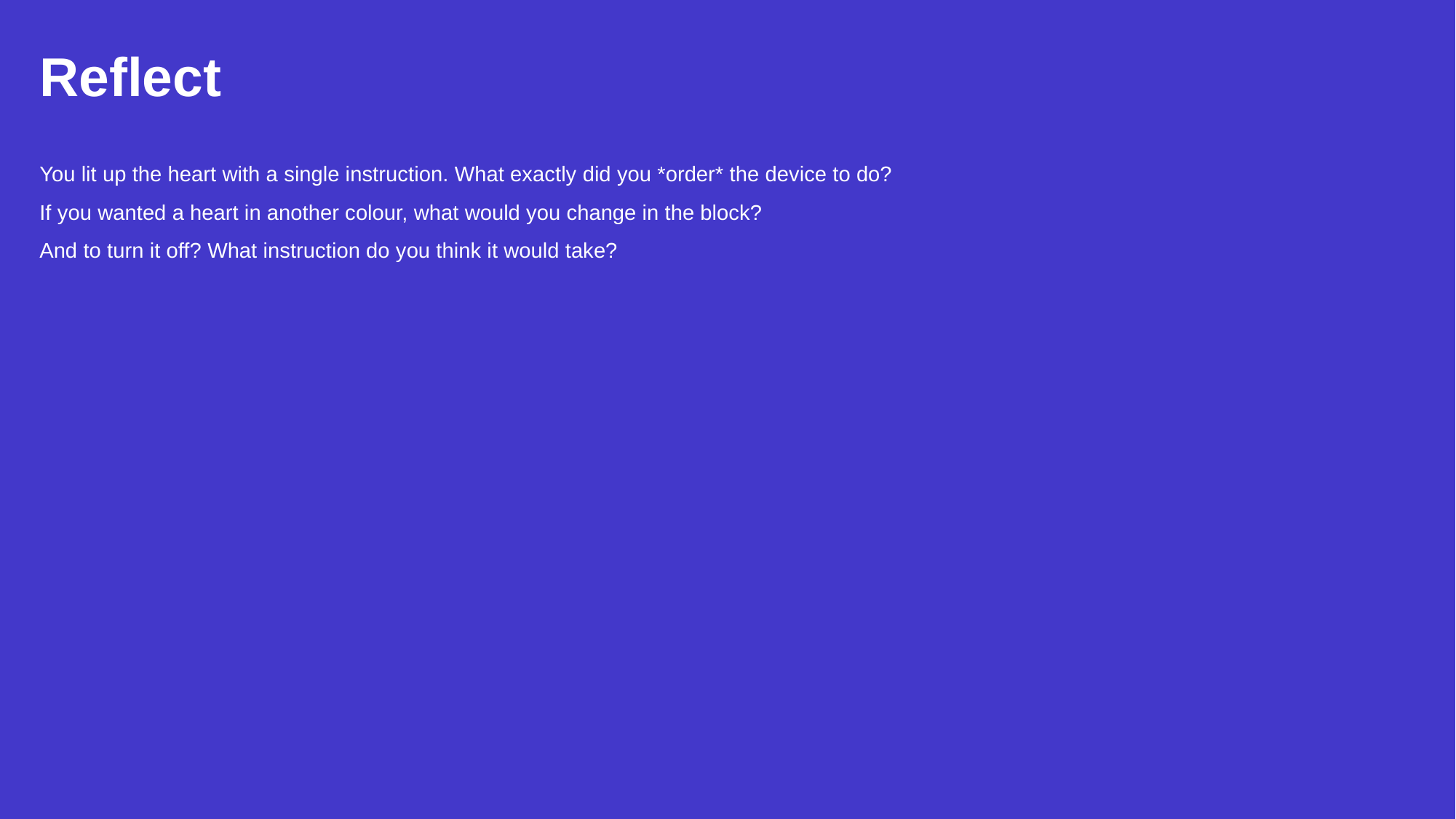

# Reflect
You lit up the heart with a single instruction. What exactly did you *order* the device to do?
If you wanted a heart in another colour, what would you change in the block?
And to turn it off? What instruction do you think it would take?